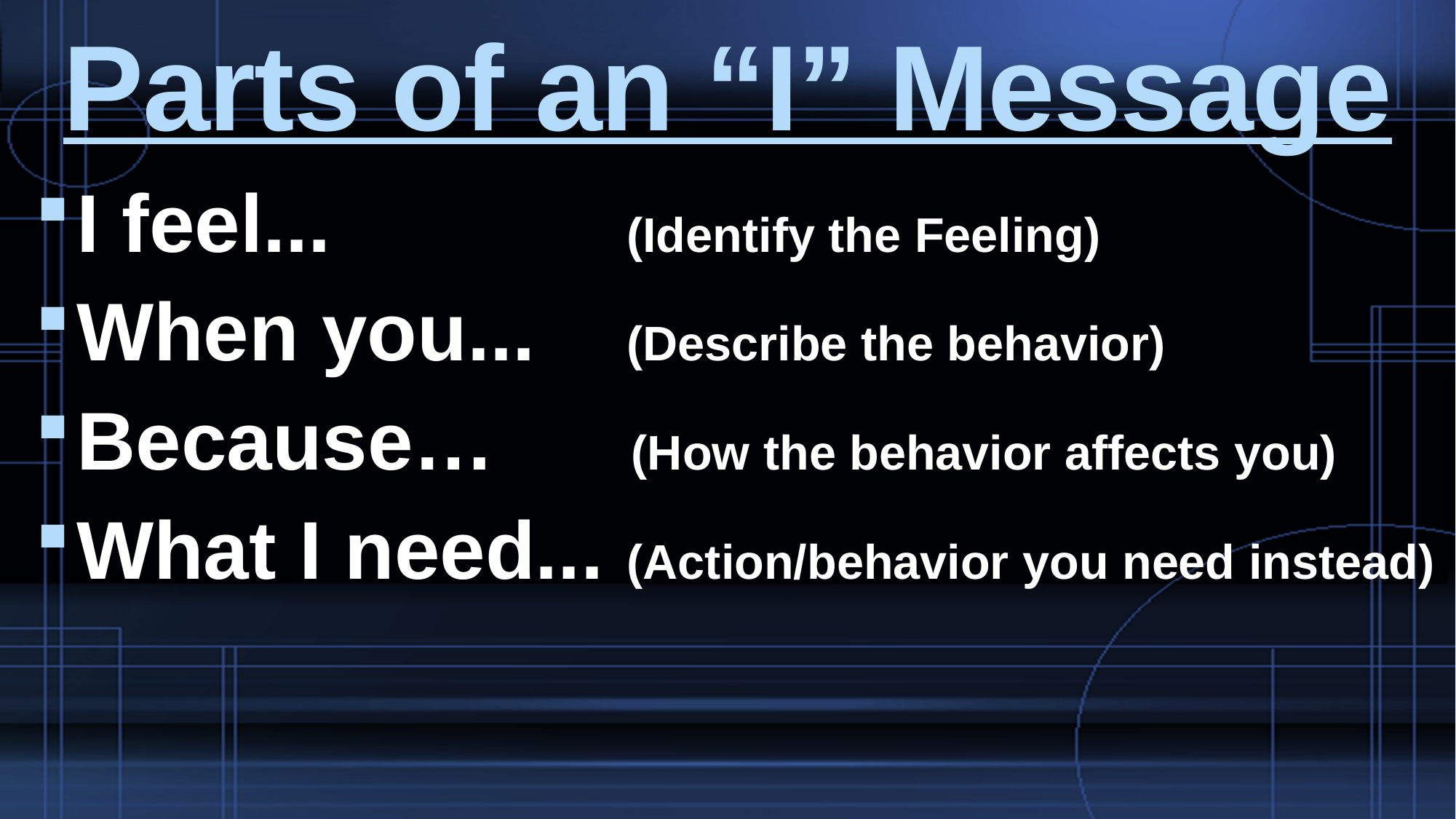

# Parts of an “I” Message
I feel...             (Identify the Feeling)
When you...    (Describe the behavior)
Because…      (How the behavior affects you)
What I need... (Action/behavior you need instead)